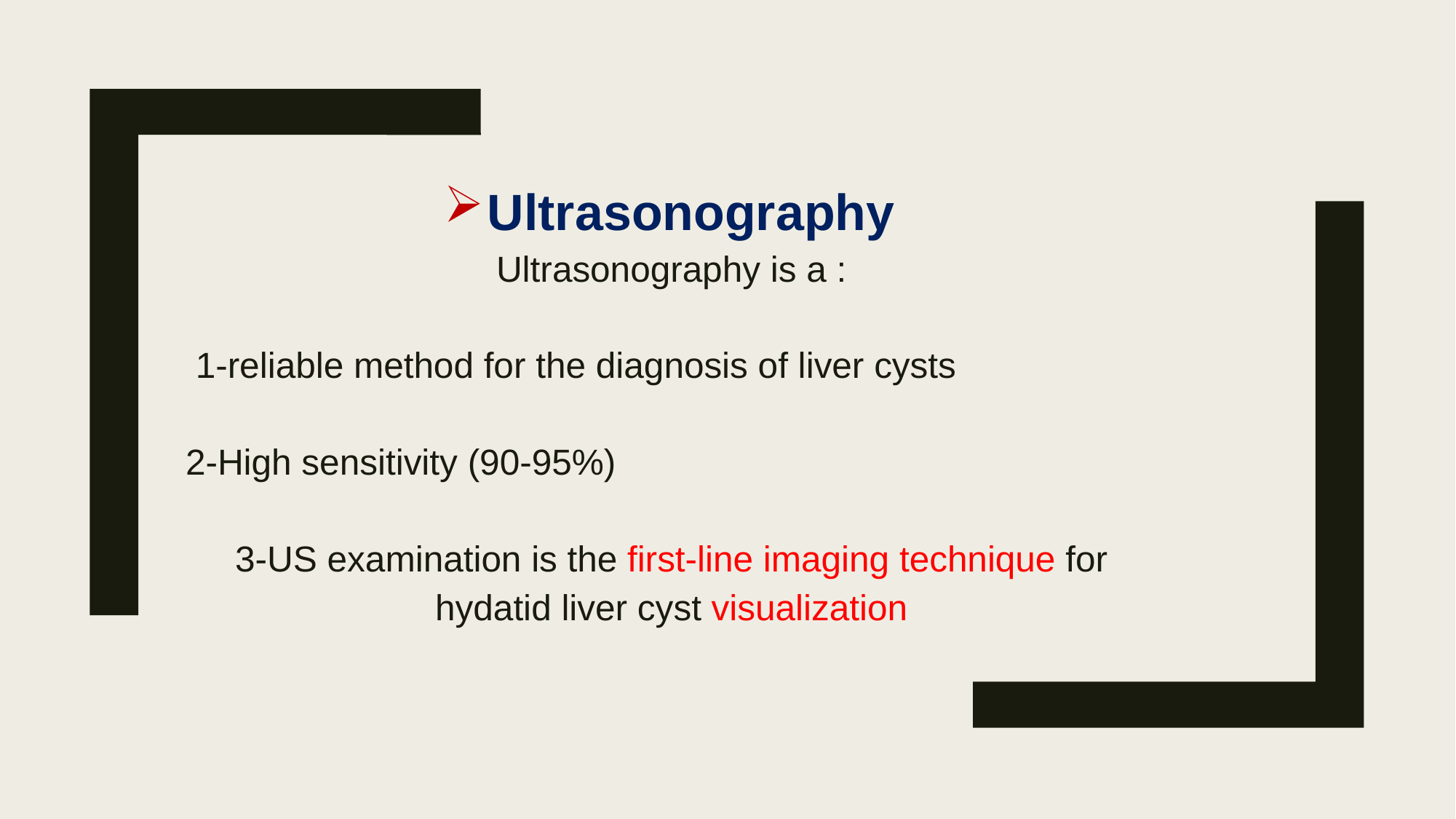

Ultrasonography
Ultrasonography is a :

 1-reliable method for the diagnosis of liver cysts

2-High sensitivity (90-95%)

3-US examination is the first-line imaging technique for hydatid liver cyst visualization